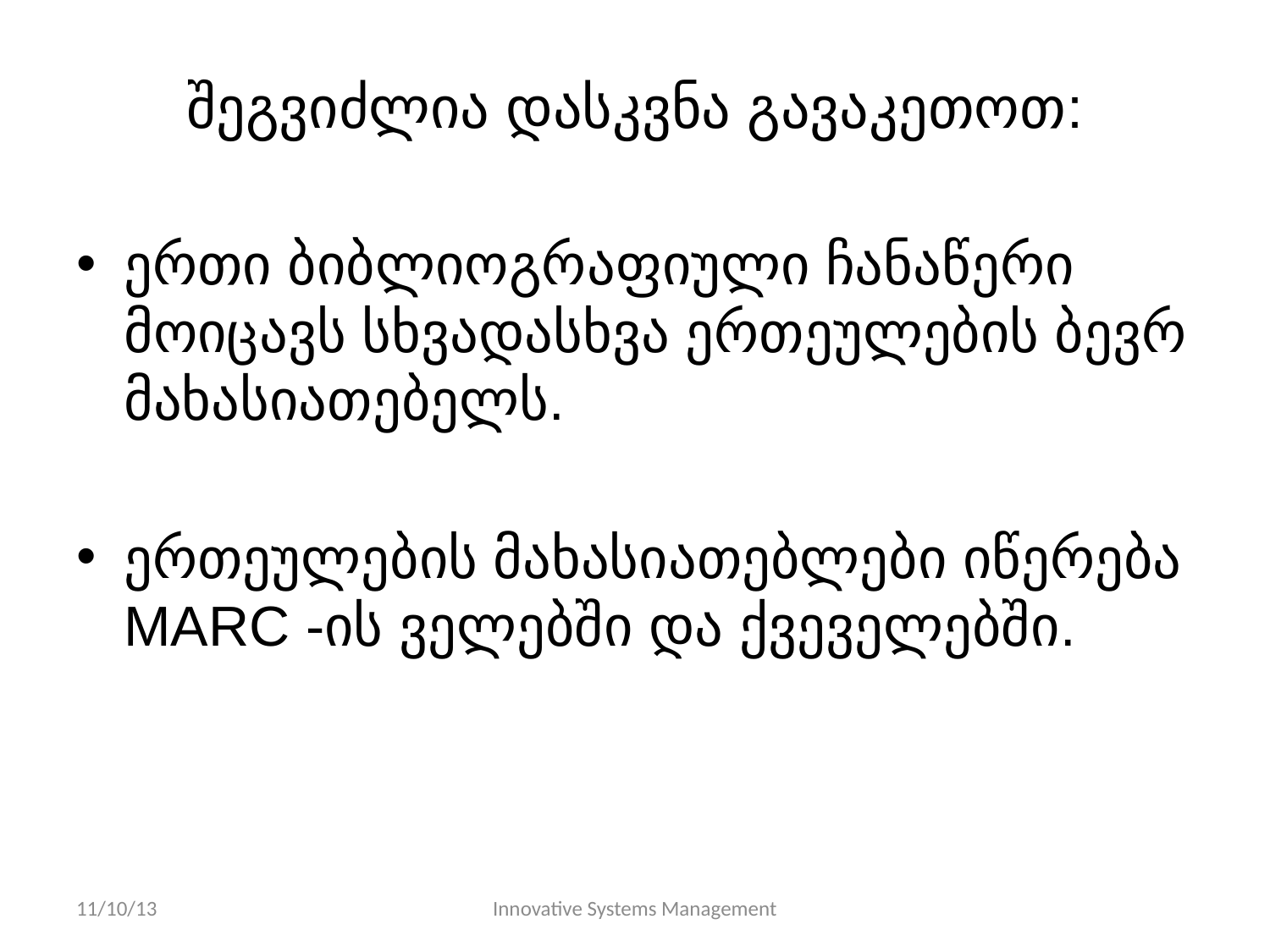

# შეგვიძლია დასკვნა გავაკეთოთ:
ერთი ბიბლიოგრაფიული ჩანაწერი მოიცავს სხვადასხვა ერთეულების ბევრ მახასიათებელს.

ერთეულების მახასიათებლები იწერება MARC -ის ველებში და ქვეველებში.
11/10/13
Innovative Systems Management